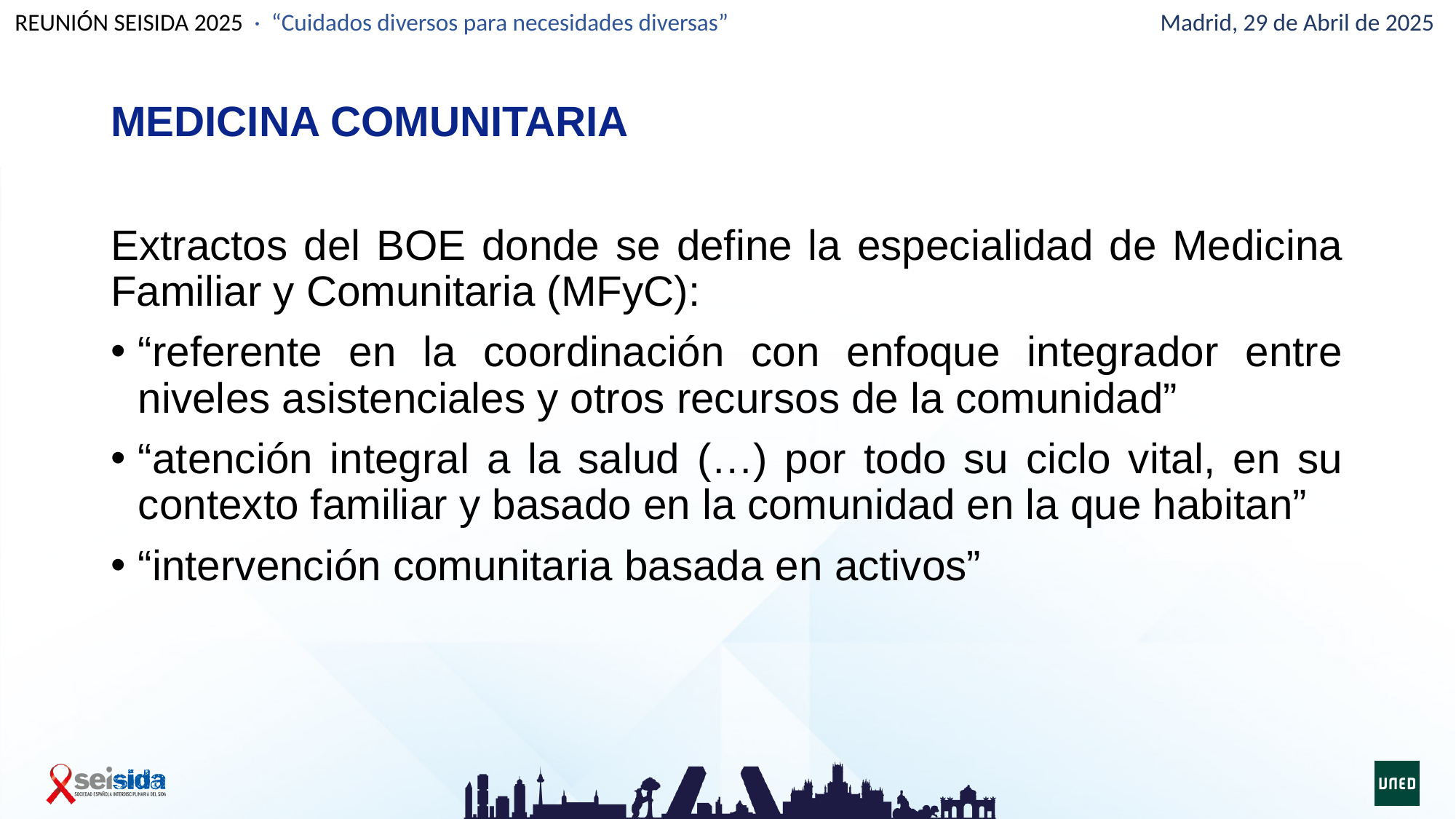

# MEDICINA COMUNITARIA
Extractos del BOE donde se define la especialidad de Medicina Familiar y Comunitaria (MFyC):
“referente en la coordinación con enfoque integrador entre niveles asistenciales y otros recursos de la comunidad”
“atención integral a la salud (…) por todo su ciclo vital, en su contexto familiar y basado en la comunidad en la que habitan”
“intervención comunitaria basada en activos”